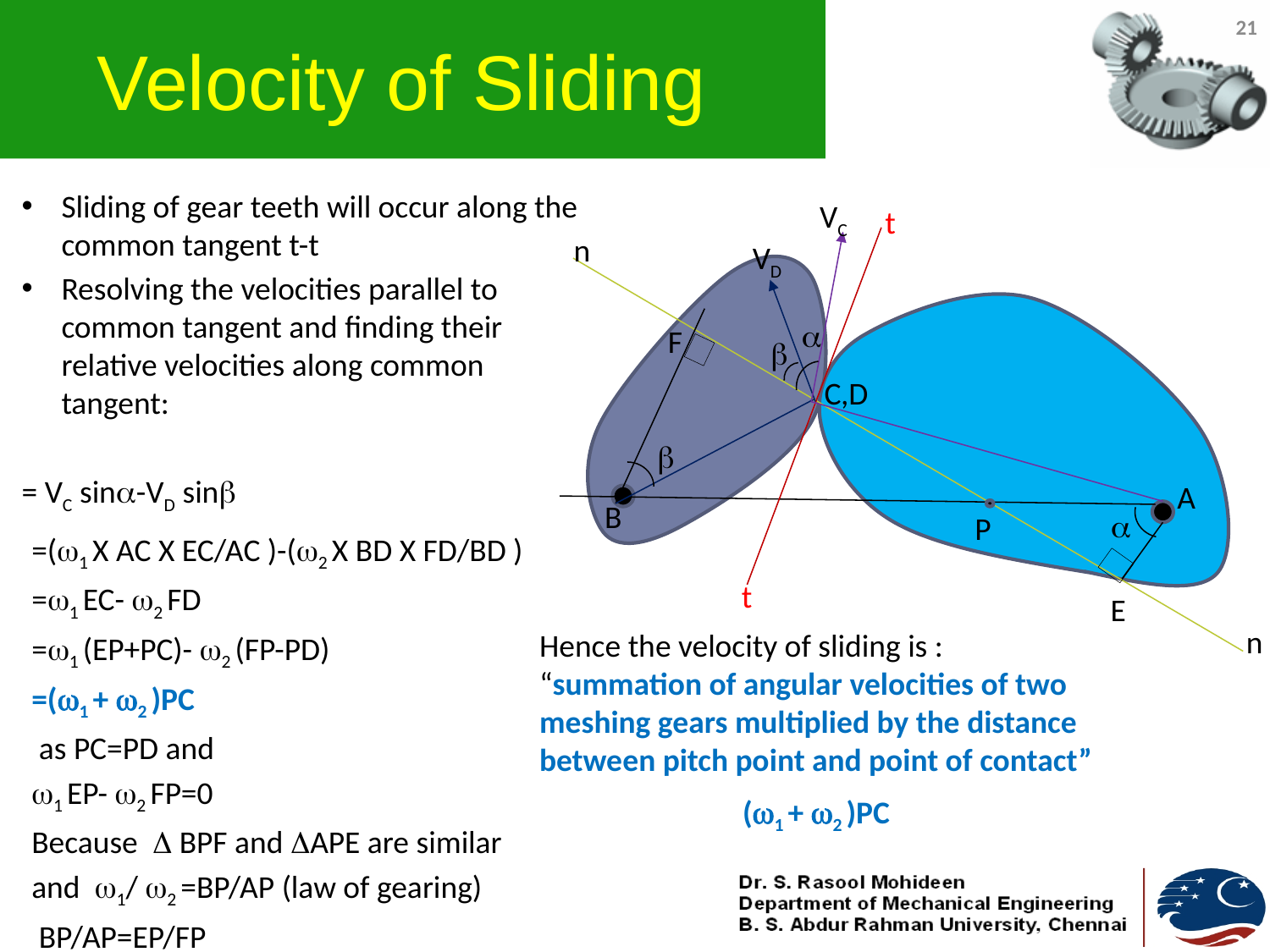

# Velocity of Sliding
21
Sliding of gear teeth will occur along the common tangent t-t
Resolving the velocities parallel to common tangent and finding their relative velocities along common tangent:

= VC sinα-VD sinβ

VC
t
n
VD

F
C,D
A

B

P
t
E
n
β

α
α
β

=(ω1 X AC X EC/AC )-(ω2 X BD X FD/BD )
=ω1 EC- ω2 FD
=ω1 (EP+PC)- ω2 (FP-PD)
=(ω1 + ω2 )PC
 as PC=PD and
ω1 EP- ω2 FP=0
Because  Δ BPF and ΔAPE are similar
and  ω1/ ω2 =BP/AP (law of gearing)
 BP/AP=EP/FP

Hence the velocity of sliding is :
“summation of angular velocities of two meshing gears multiplied by the distance between pitch point and point of contact”
(ω1 + ω2 )PC